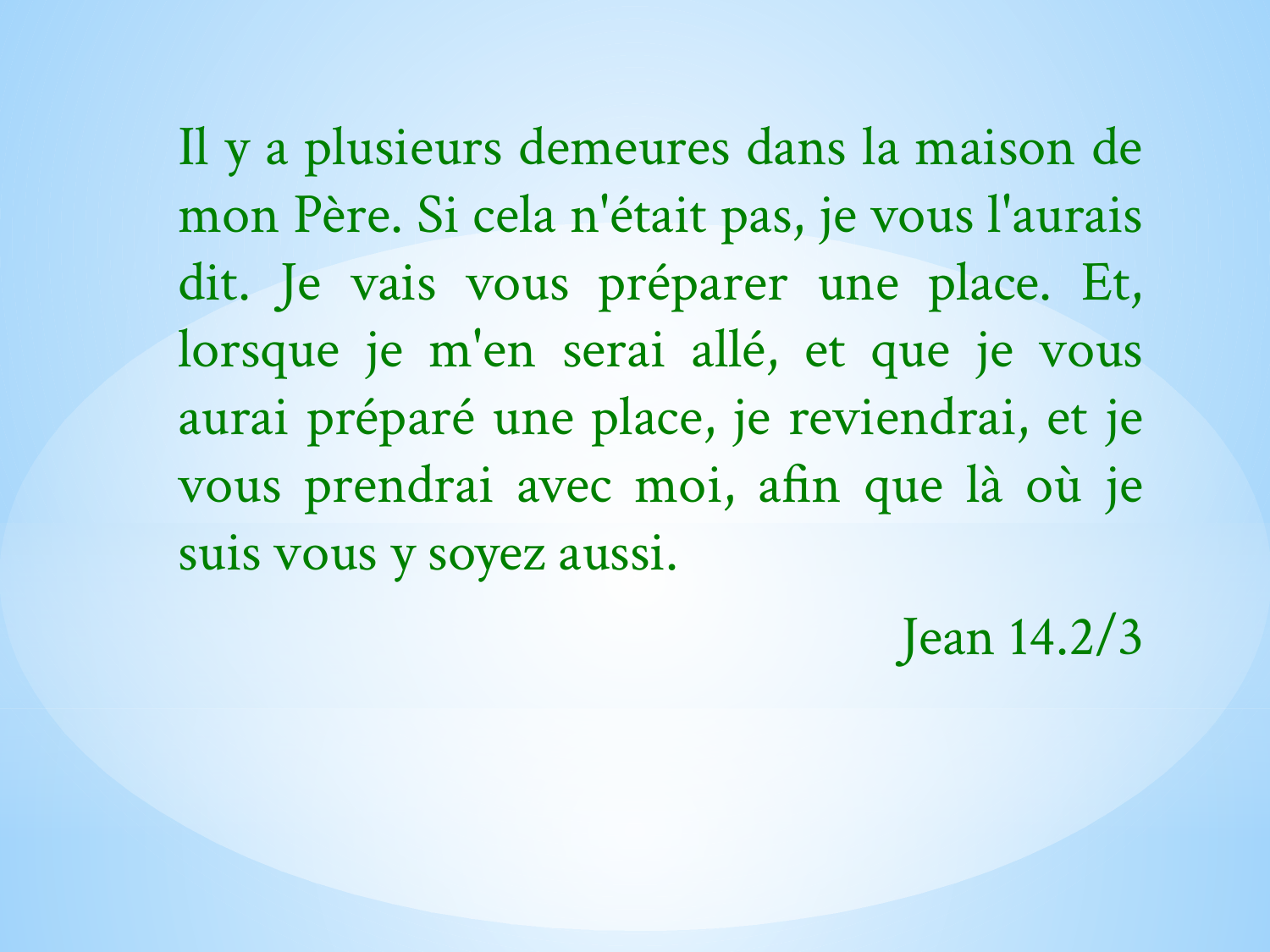

Il y a plusieurs demeures dans la maison de mon Père. Si cela n'était pas, je vous l'aurais dit. Je vais vous préparer une place. Et, lorsque je m'en serai allé, et que je vous aurai préparé une place, je reviendrai, et je vous prendrai avec moi, afin que là où je suis vous y soyez aussi.
Jean 14.2/3